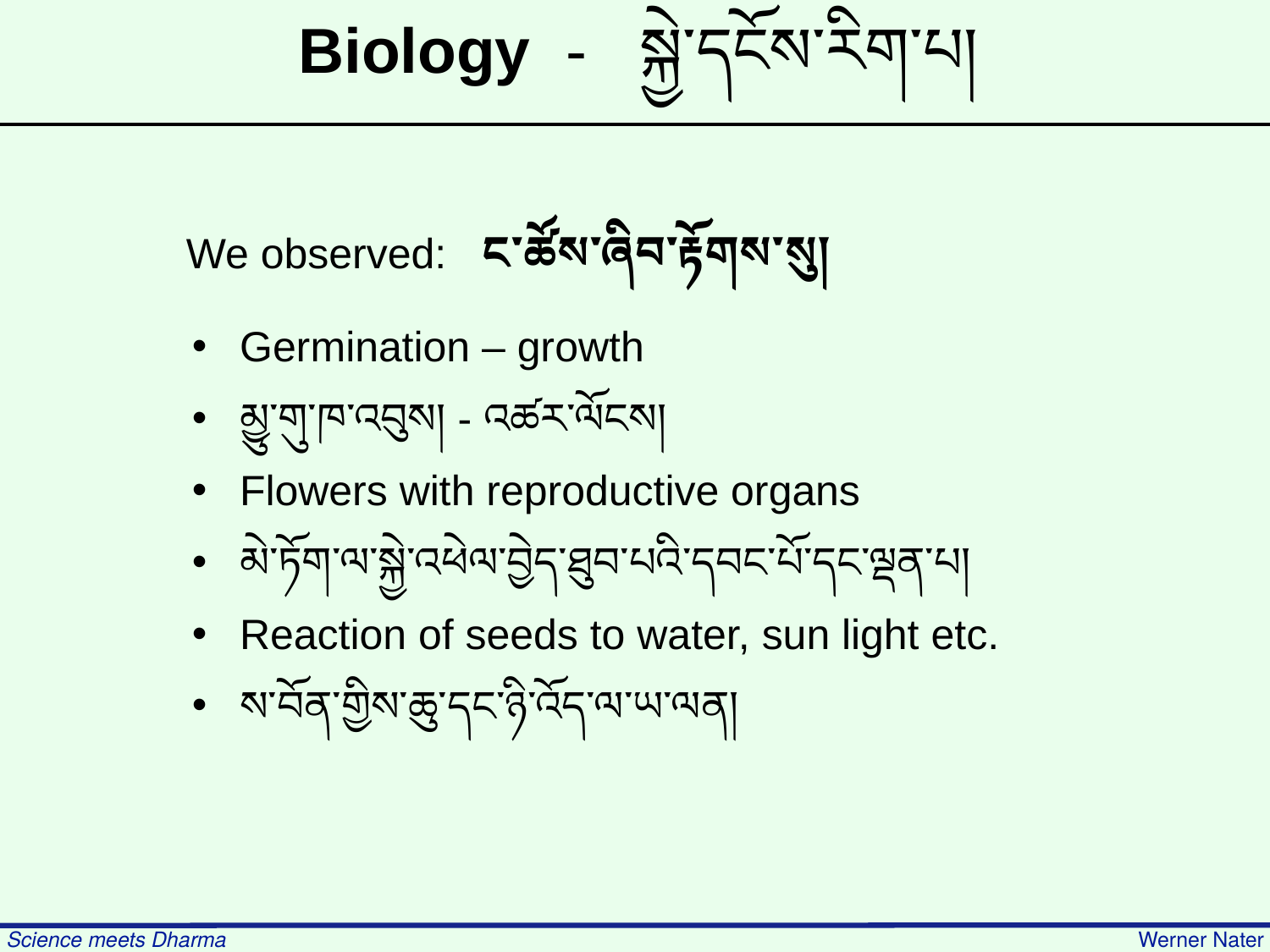

Biology  -   སྐྱེ་དངོས་རིག་པ།

We observed:   ང་ཚོས་ཞིབ་རྟོགས་སུ།
Germination – growth
མྱུ་གུ་ཁ་འབུས། - འཚར་ལོངས།
Flowers with reproductive organs
མེ་ཏོག་ལ་སྐྱེ་འཕེལ་བྱེད་ཐུབ་པའི་དབང་པོ་དང་ལྡན་པ།
Reaction of seeds to water, sun light etc.
ས་བོན་གྱིས་ཆུ་དང་ཉི་འོད་ལ་ཡ་ལན།